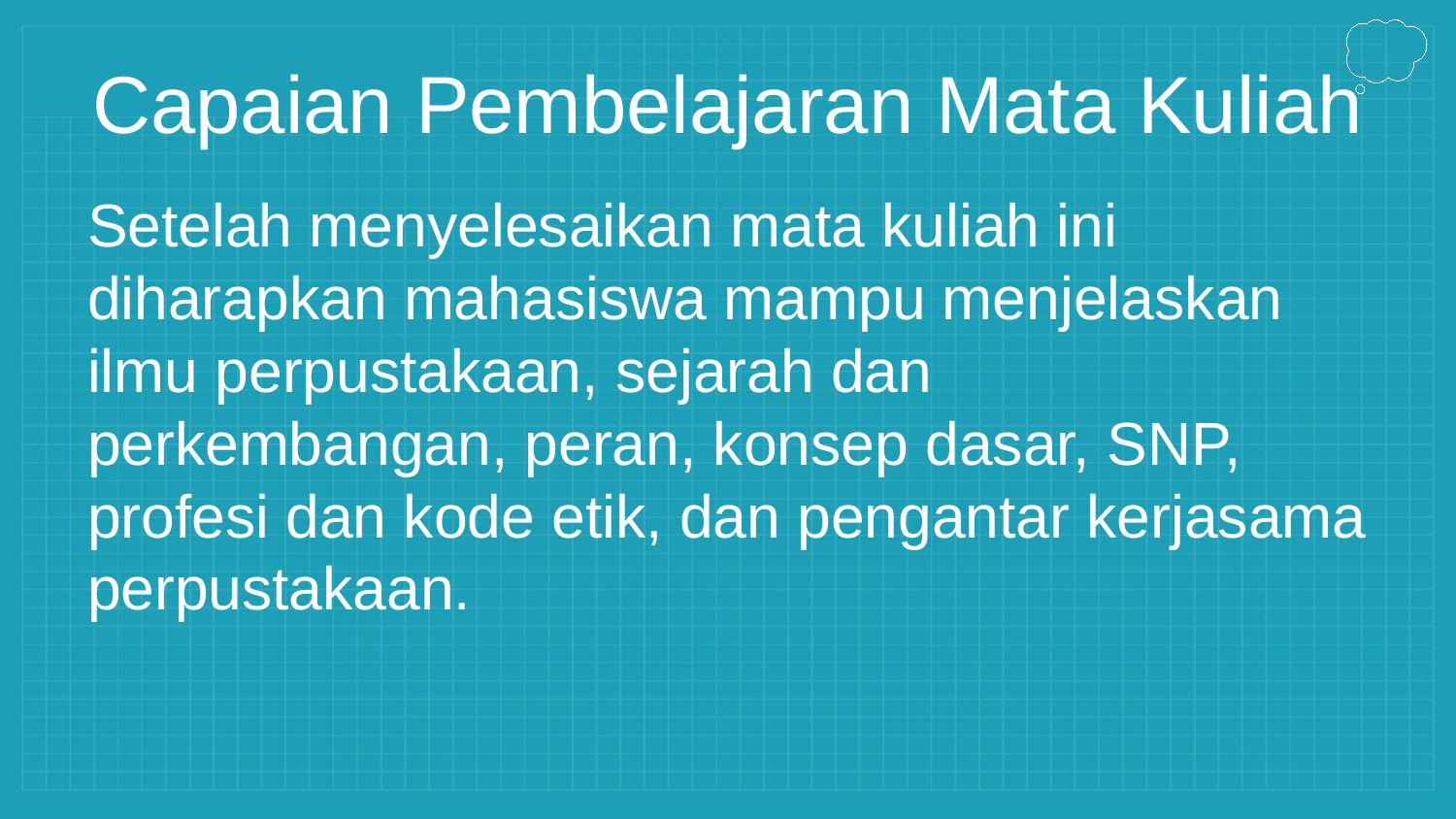

# Capaian Pembelajaran Mata Kuliah
Setelah menyelesaikan mata kuliah ini diharapkan mahasiswa mampu menjelaskan ilmu perpustakaan, sejarah dan perkembangan, peran, konsep dasar, SNP, profesi dan kode etik, dan pengantar kerjasama perpustakaan.